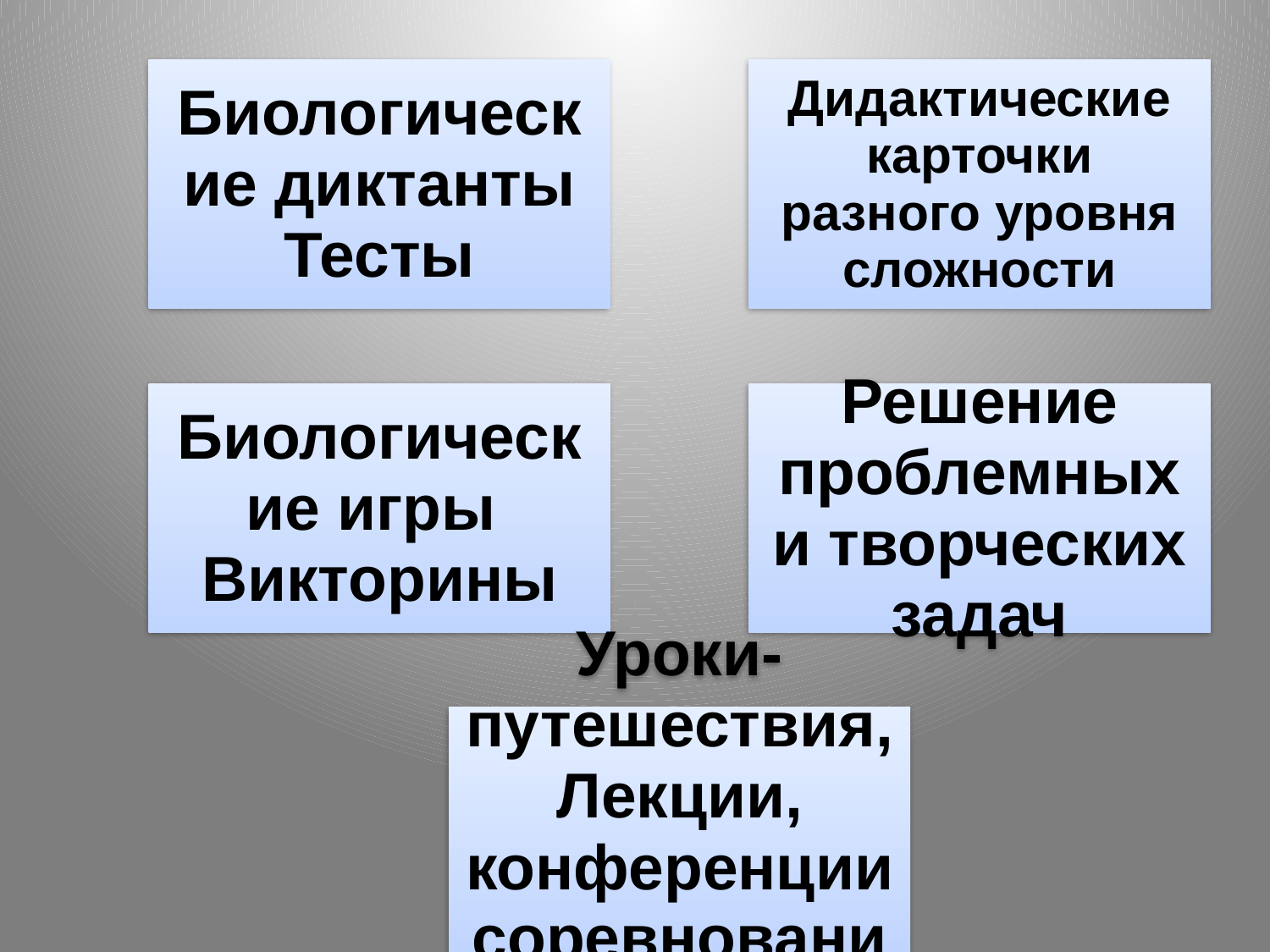

Биологические диктанты
Тесты
Дидактические карточки разного уровня сложности
Викторины
Уроки- путешествия,
Лекции, конференции